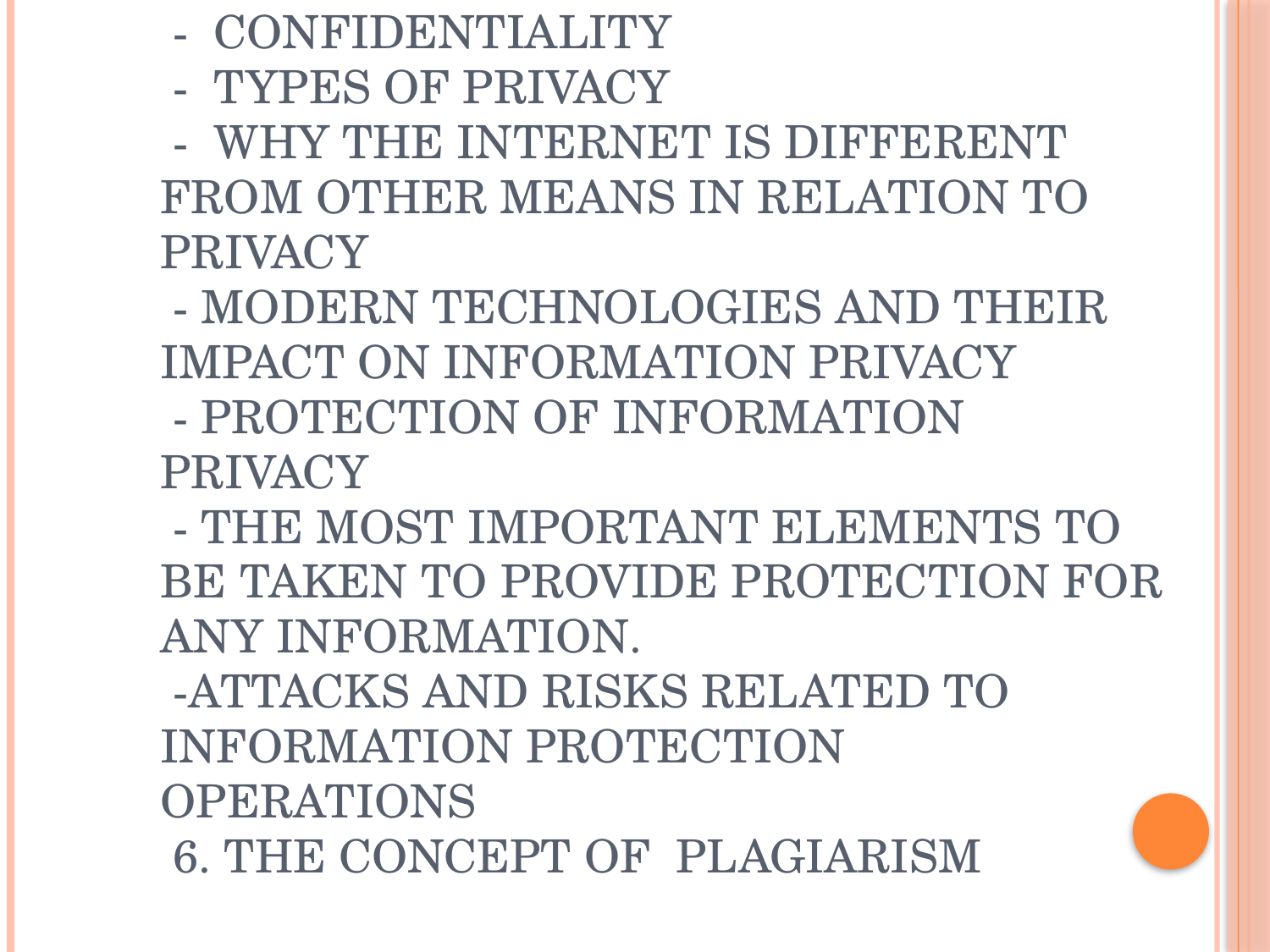

# Course Syllabus 5.Information Privacy -  Definition of Privacy -  Confidentiality -  Types of privacy -  Why the Internet is different from other means in relation to privacy - Modern technologies and their impact on information privacy - Protection of information privacy - The most important elements to be taken to provide protection for any information. -Attacks and risks related to information protection operations 6. The Concept of  Plagiarism